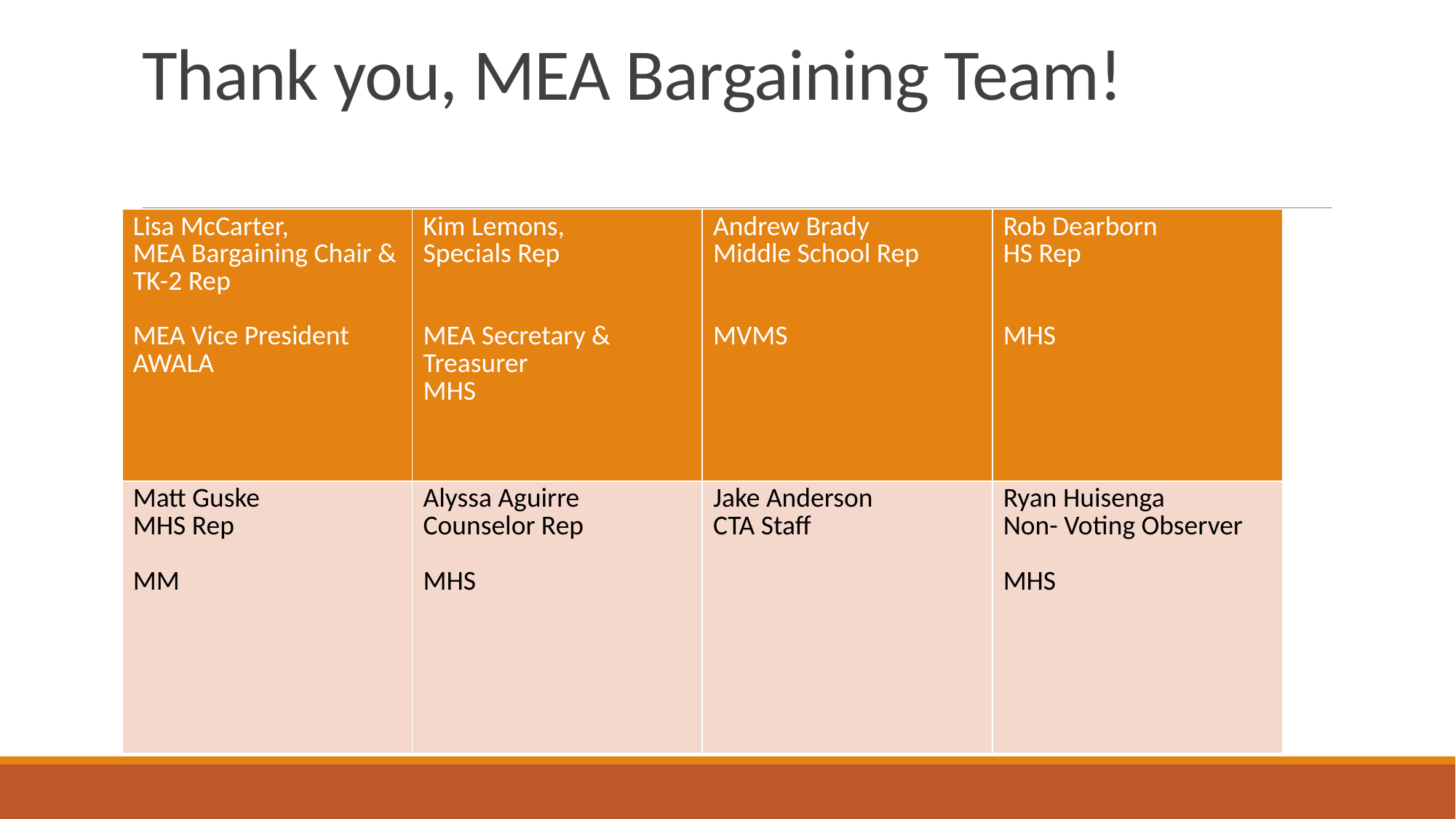

# Thank you, MEA Bargaining Team!
| Lisa McCarter, MEA Bargaining Chair & TK-2 Rep MEA Vice President AWALA | Kim Lemons, Specials Rep MEA Secretary & Treasurer MHS | Andrew Brady Middle School Rep MVMS | Rob Dearborn HS Rep MHS |
| --- | --- | --- | --- |
| Matt Guske MHS Rep MM | Alyssa Aguirre Counselor Rep MHS | Jake Anderson CTA Staff | Ryan Huisenga Non- Voting Observer MHS |